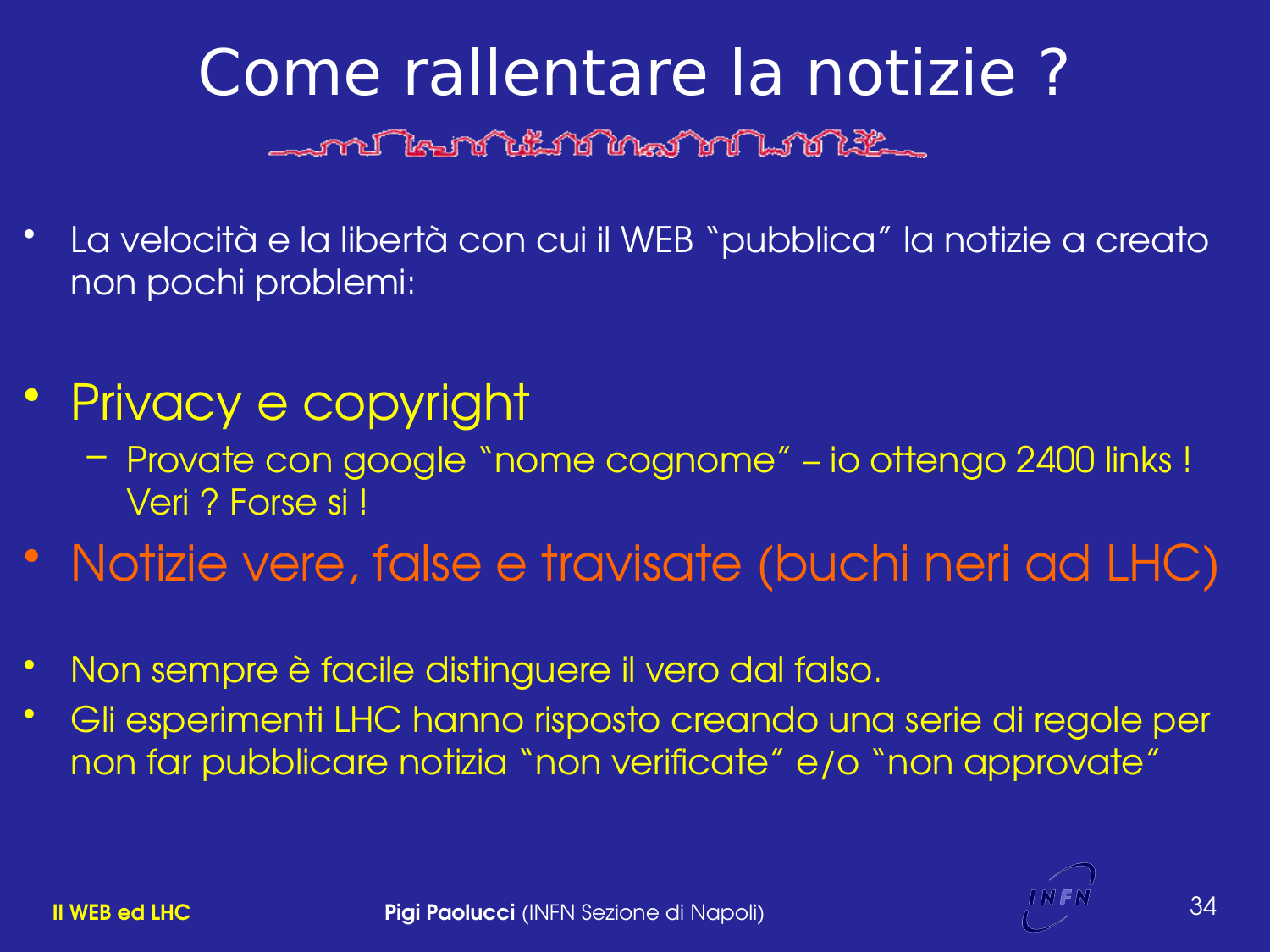

# Come rallentare la notizie ?
La velocità e la libertà con cui il WEB “pubblica” la notizie a creato non pochi problemi:

Privacy e copyright
Provate con google “nome cognome” – io ottengo 2400 links ! Veri ? Forse si !
Notizie vere, false e travisate (buchi neri ad LHC)

Non sempre è facile distinguere il vero dal falso.
Gli esperimenti LHC hanno risposto creando una serie di regole per non far pubblicare notizia “non verificate” e/o “non approvate”
34
Il WEB ed LHC
Pigi Paolucci (INFN Sezione di Napoli)